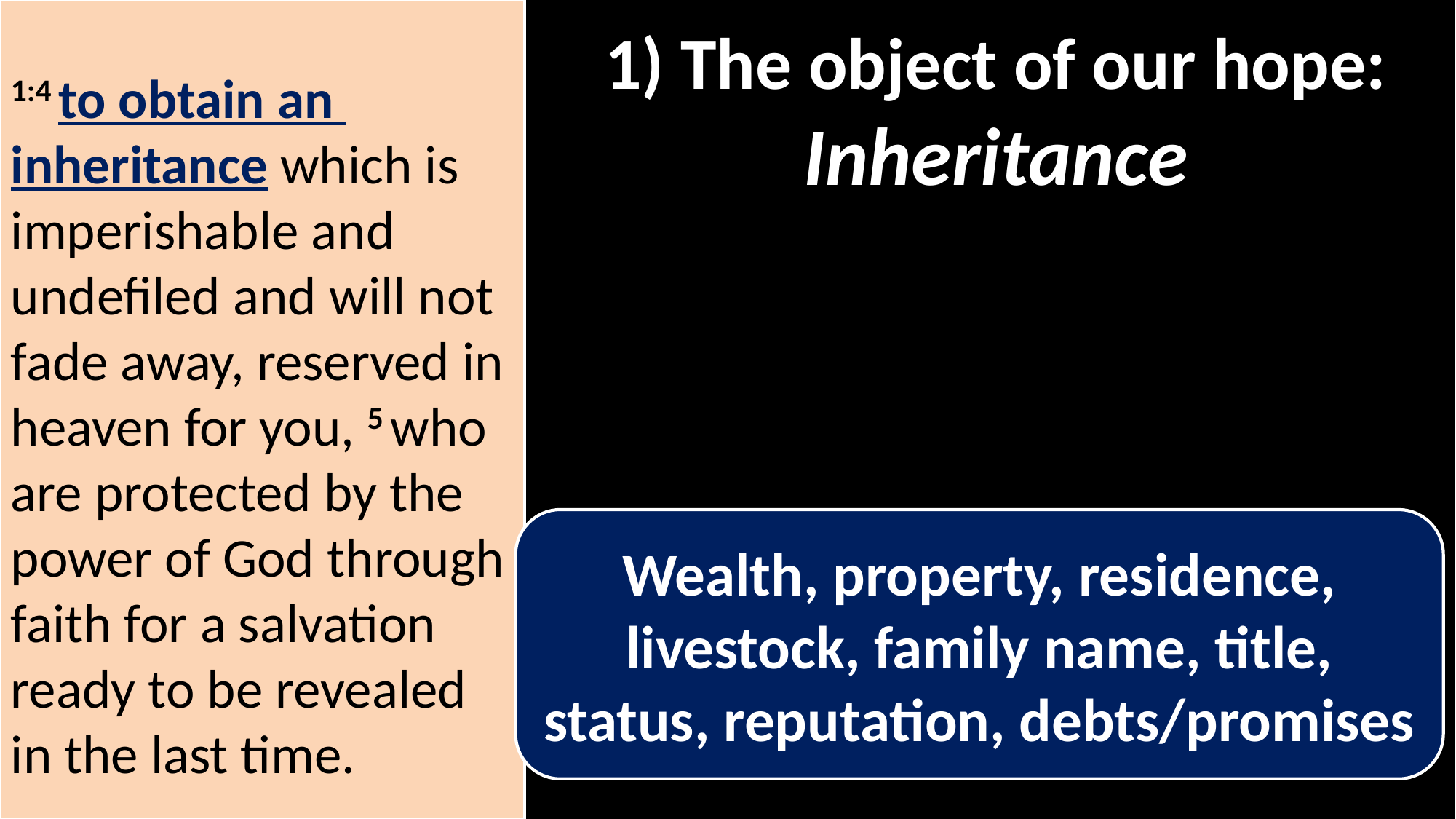

1:4 to obtain an
inheritance which is imperishable and undefiled and will not fade away, reserved in heaven for you, 5 who are protected by the power of God through faith for a salvation ready to be revealed in the last time.
1) The object of our hope: Inheritance
Wealth, property, residence, livestock, family name, title, status, reputation, debts/promises